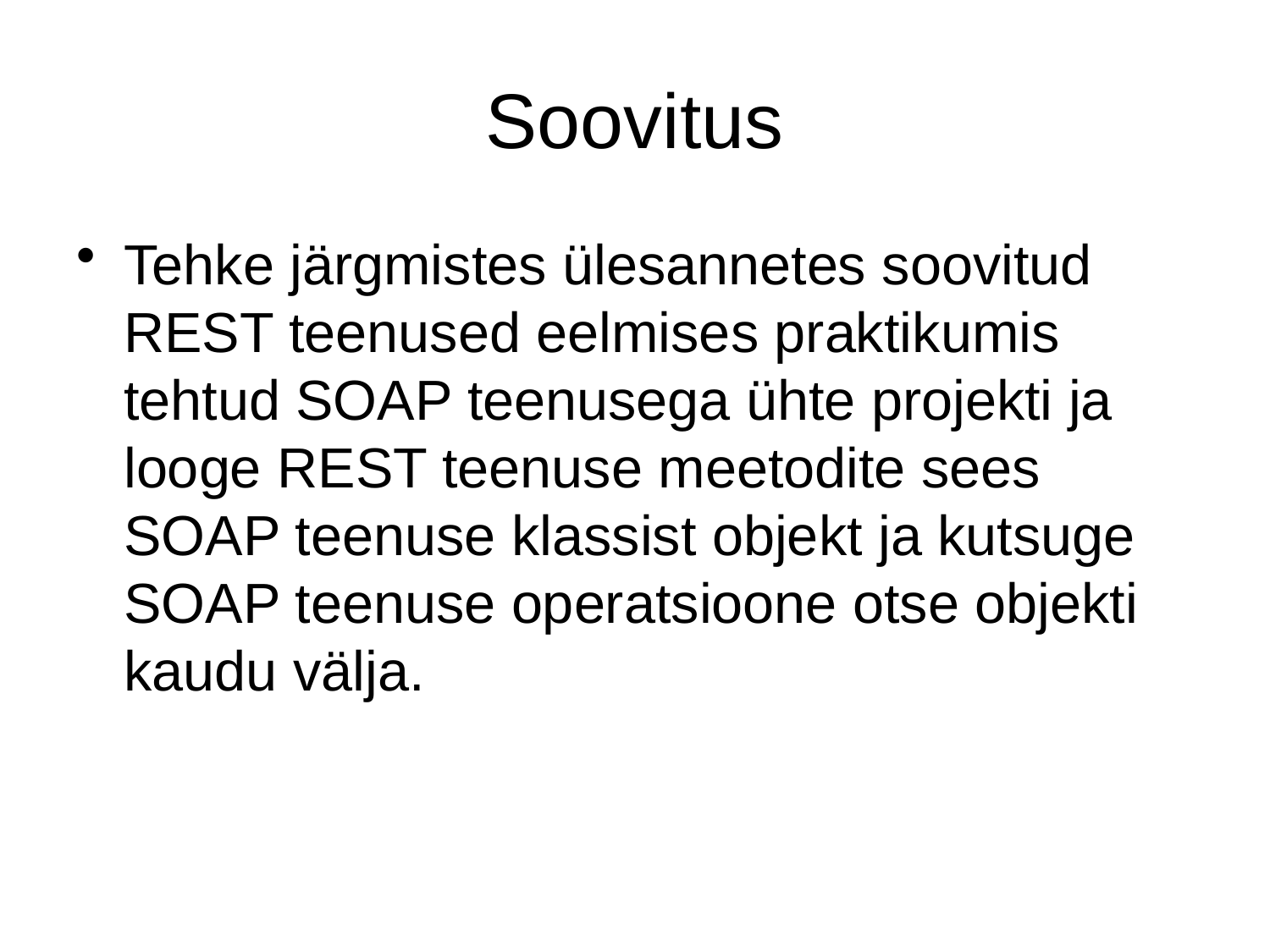

# Soovitus
Tehke järgmistes ülesannetes soovitud REST teenused eelmises praktikumis tehtud SOAP teenusega ühte projekti ja looge REST teenuse meetodite sees SOAP teenuse klassist objekt ja kutsuge SOAP teenuse operatsioone otse objekti kaudu välja.